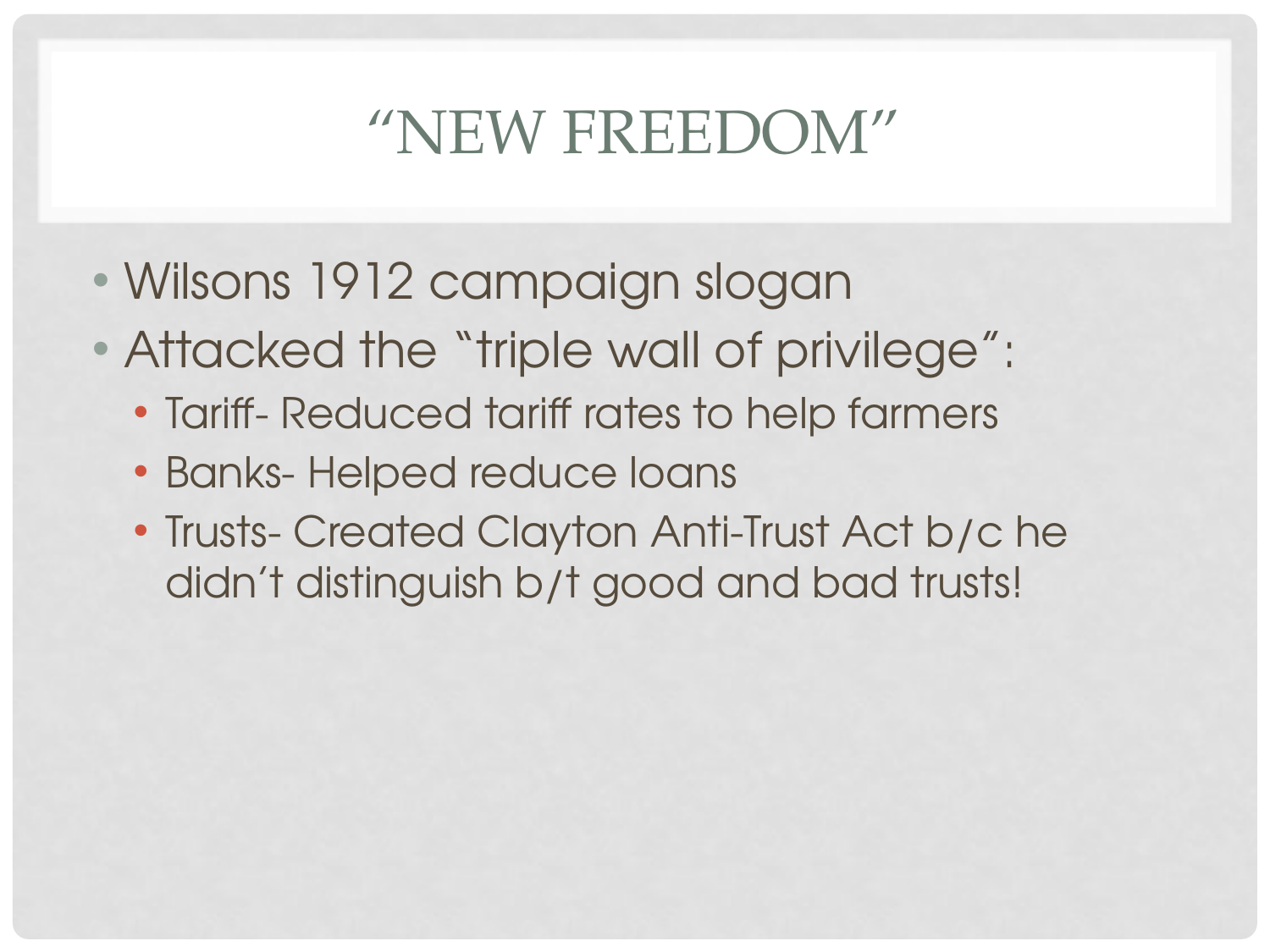

# “New Freedom”
Wilsons 1912 campaign slogan
Attacked the “triple wall of privilege”:
Tariff- Reduced tariff rates to help farmers
Banks- Helped reduce loans
Trusts- Created Clayton Anti-Trust Act b/c he didn’t distinguish b/t good and bad trusts!